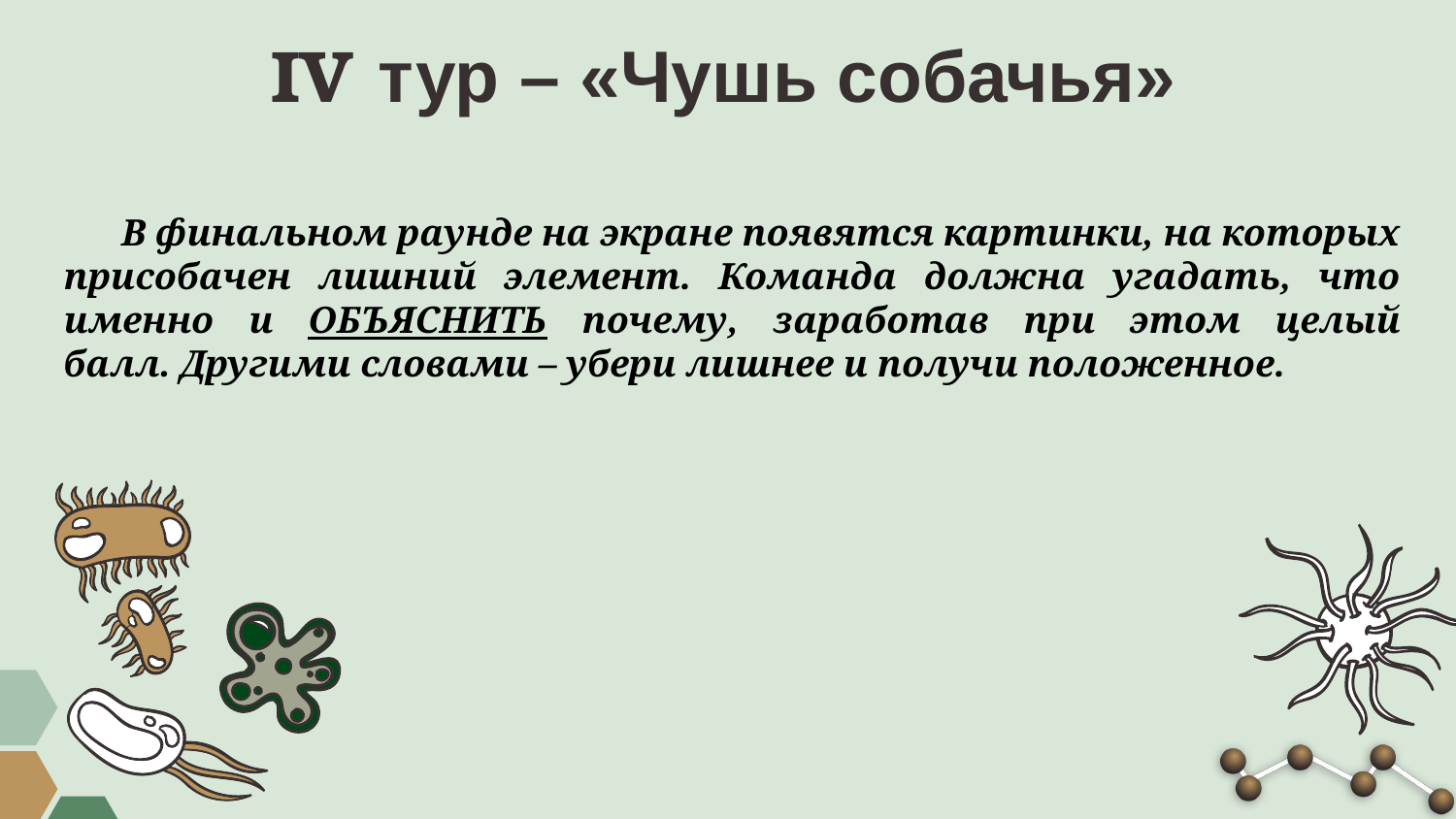

IV тур – «Чушь собачья»
В финальном раунде на экране появятся картинки, на которых присобачен лишний элемент. Команда должна угадать, что именно и ОБЪЯСНИТЬ почему, заработав при этом целый балл. Другими словами – убери лишнее и получи положенное.